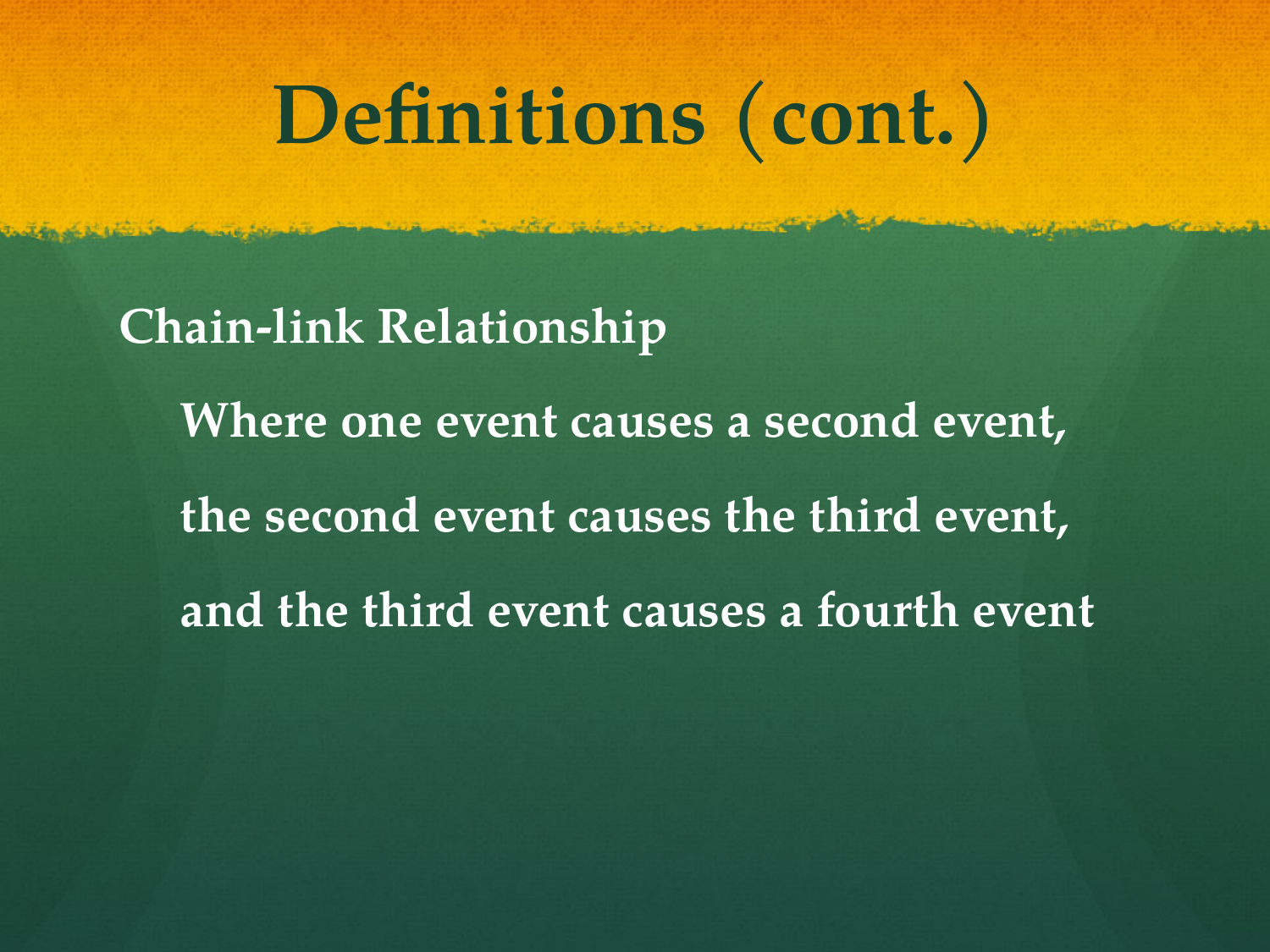

# Definitions (cont.)
Chain-link Relationship
     Where one event causes a second event,
     the second event causes the third event,
     and the third event causes a fourth event